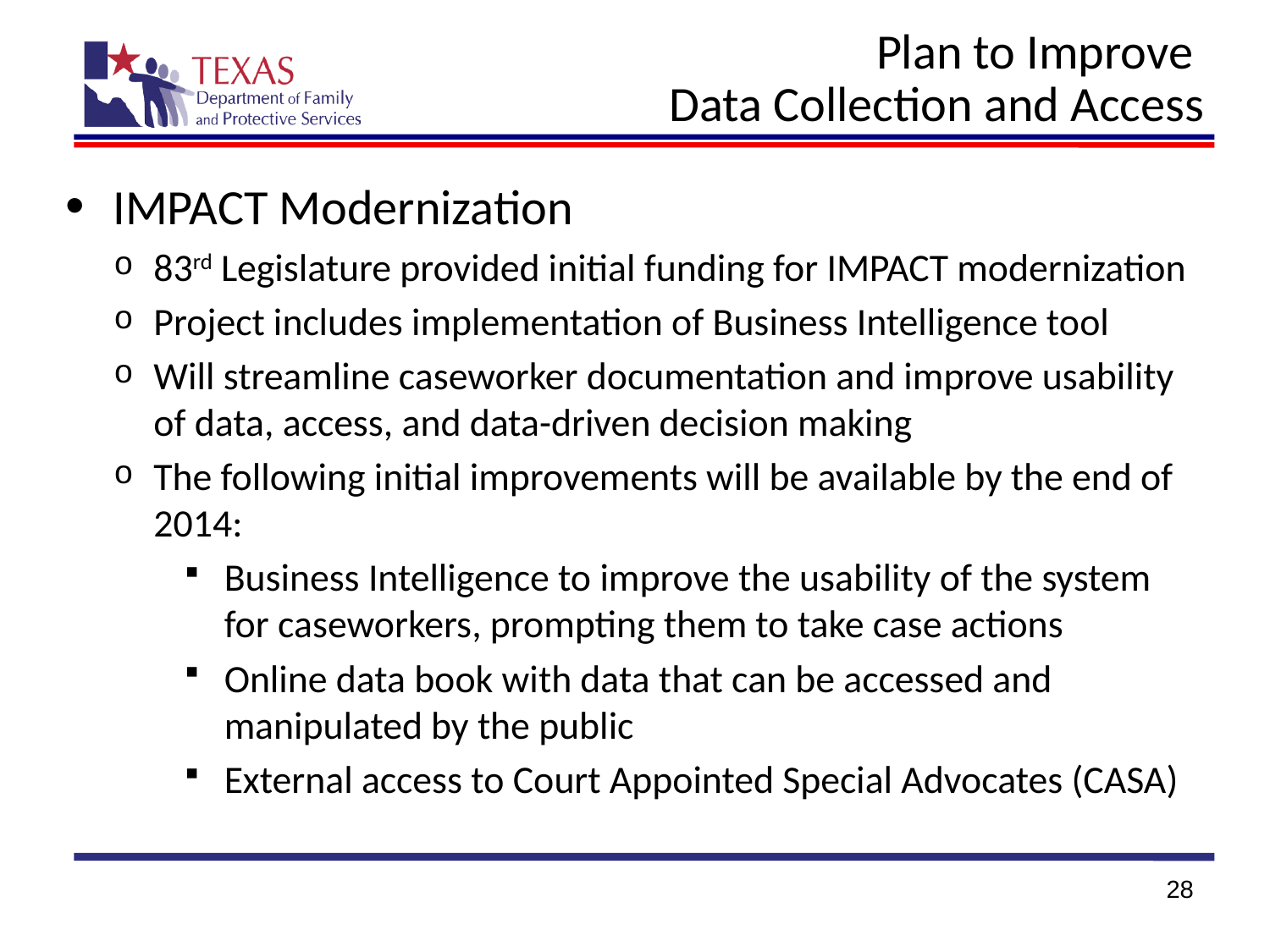

# Plan to Improve Data Collection and Access
IMPACT Modernization
83rd Legislature provided initial funding for IMPACT modernization
Project includes implementation of Business Intelligence tool
Will streamline caseworker documentation and improve usability of data, access, and data-driven decision making
The following initial improvements will be available by the end of 2014:
Business Intelligence to improve the usability of the system for caseworkers, prompting them to take case actions
Online data book with data that can be accessed and manipulated by the public
External access to Court Appointed Special Advocates (CASA)
28